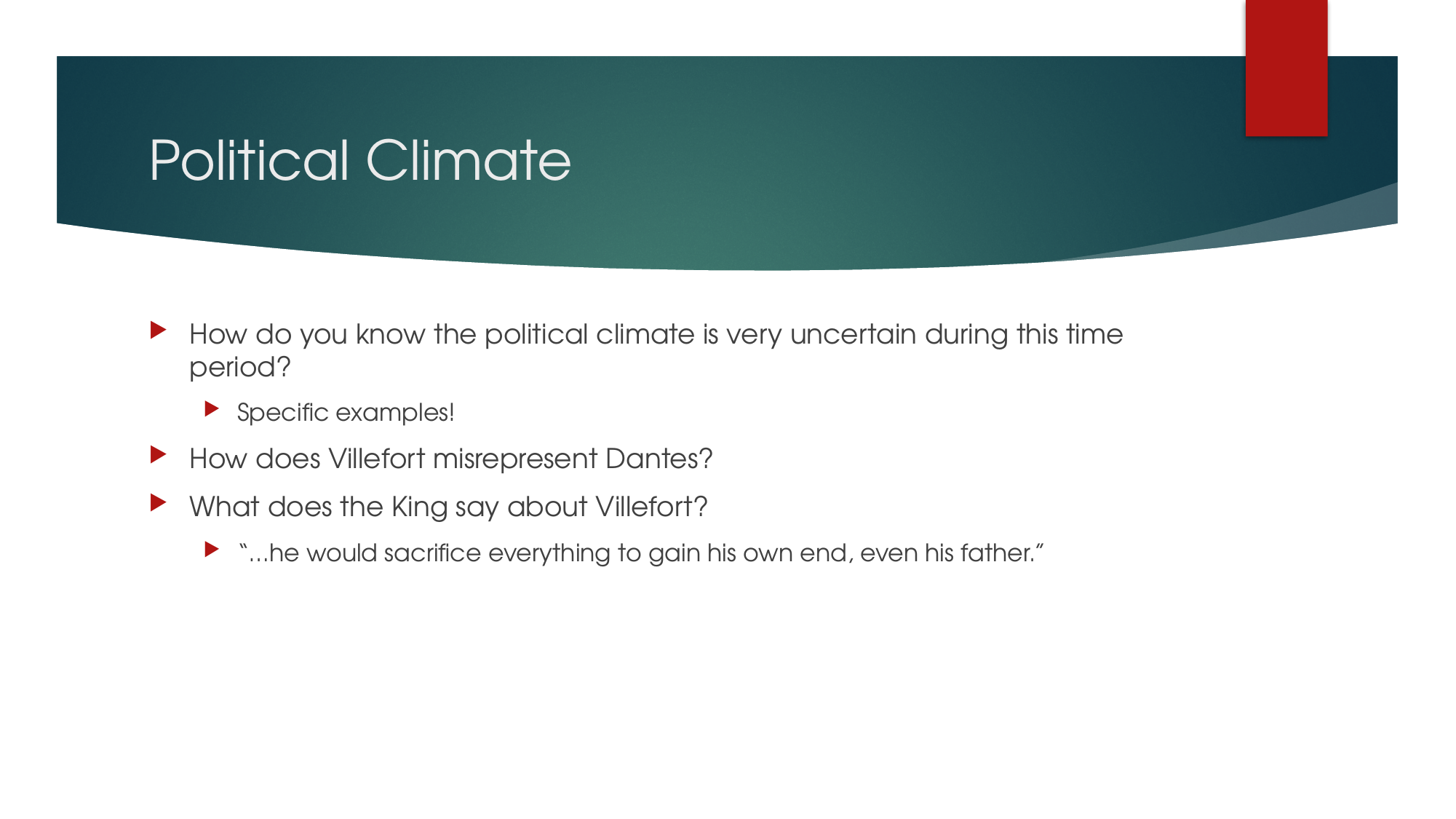

# Political Climate
How do you know the political climate is very uncertain during this time period?
Specific examples!
How does Villefort misrepresent Dantes?
What does the King say about Villefort?
“…he would sacrifice everything to gain his own end, even his father.”